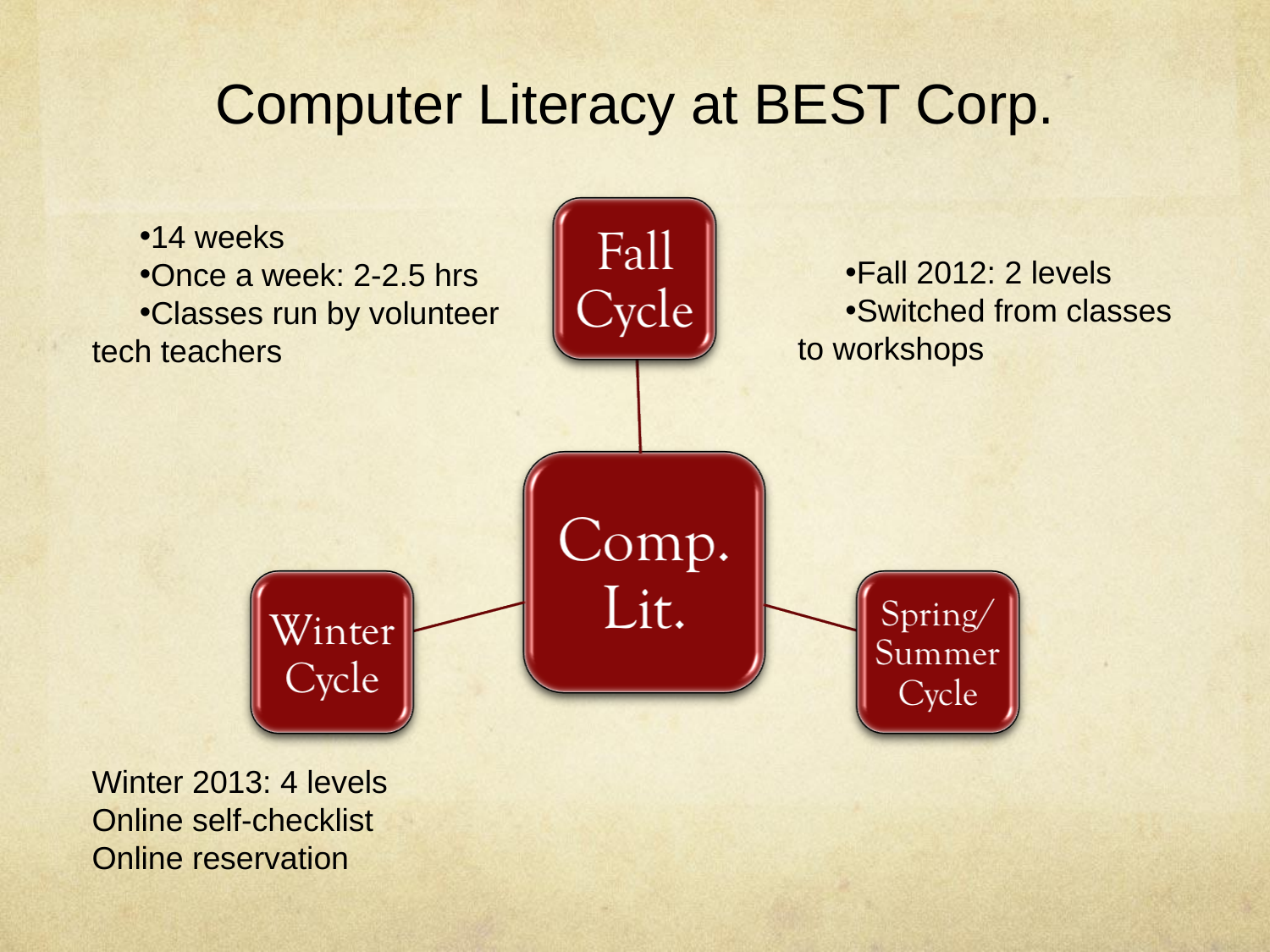

# Computer Literacy at BEST Corp.

14 weeks
Once a week: 2-2.5 hrs
Classes run by volunteer tech teachers
Fall 2012: 2 levels
Switched from classes to workshops
Winter 2013: 4 levels
Online self-checklist
Online reservation